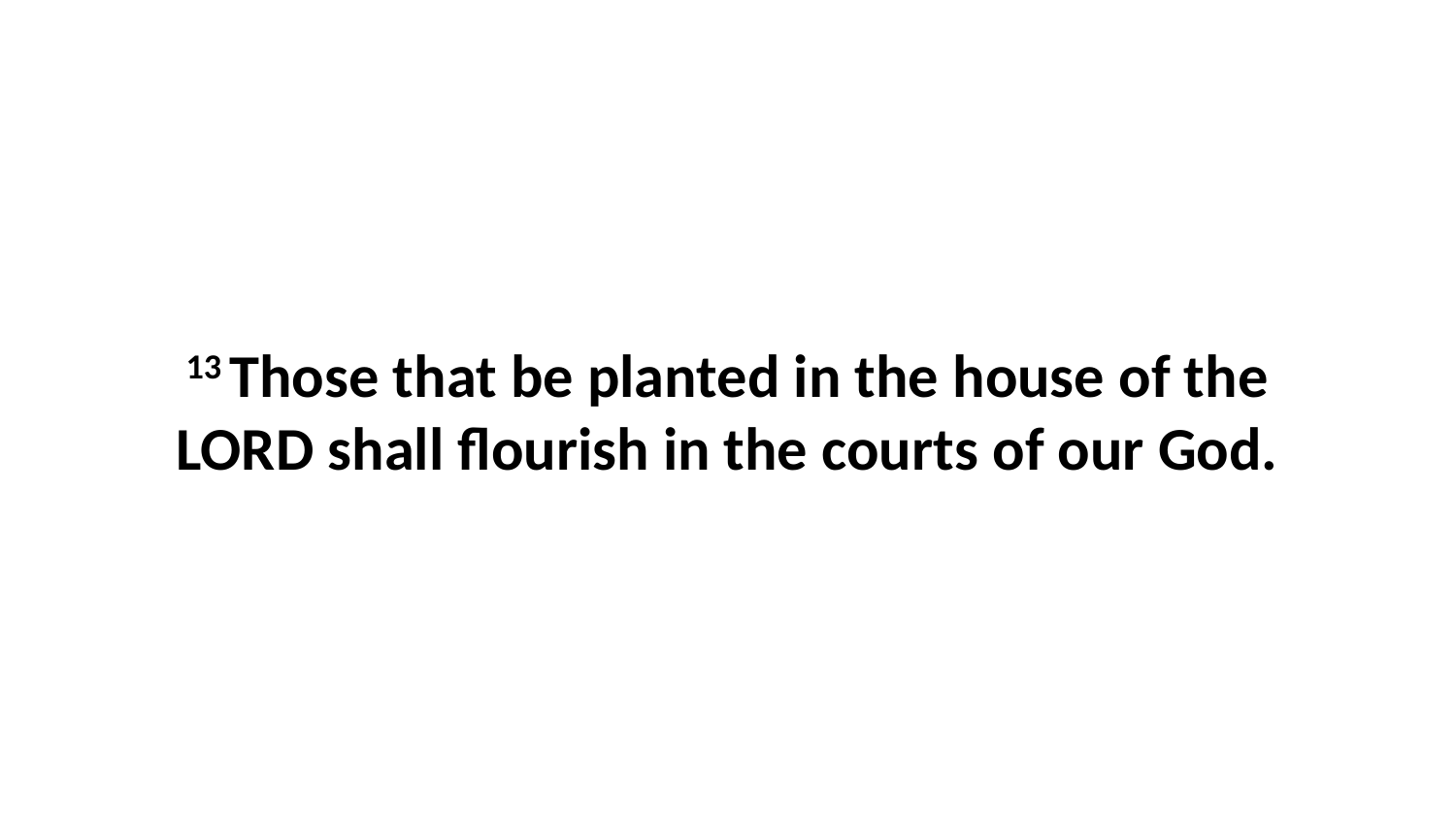

13 Those that be planted in the house of the LORD shall flourish in the courts of our God.